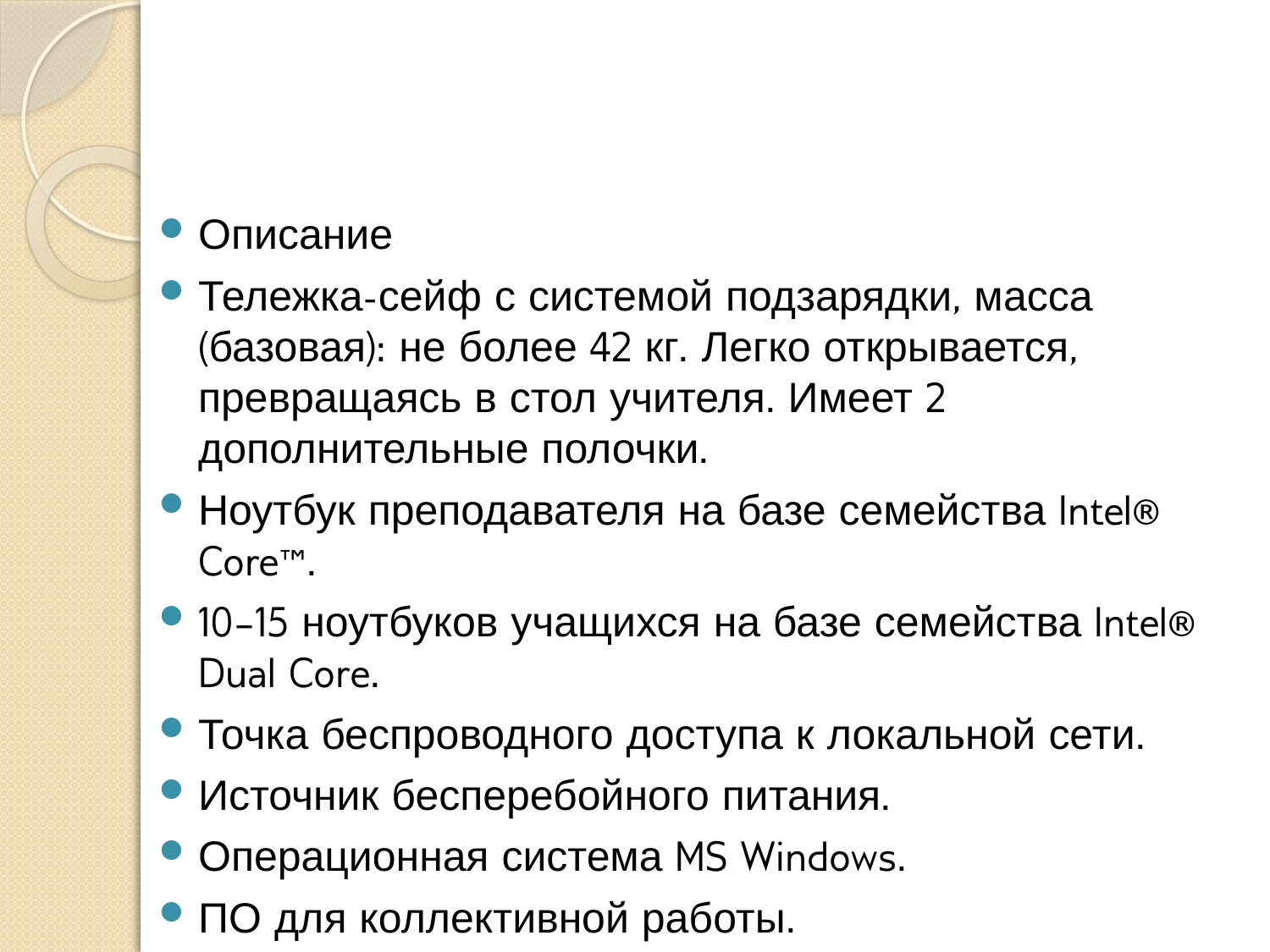

#
Описание
Тележка-сейф с системой подзарядки, масса (базовая): не более 42 кг. Легко открывается, превращаясь в стол учителя. Имеет 2 дополнительные полочки.
Ноутбук преподавателя на базе семейства Intel® Core™.
10–15 ноутбуков учащихся на базе семейства Intel® Dual Core.
Точка беспроводного доступа к локальной сети.
Источник бесперебойного питания.
Операционная система MS Windows.
ПО для коллективной работы.